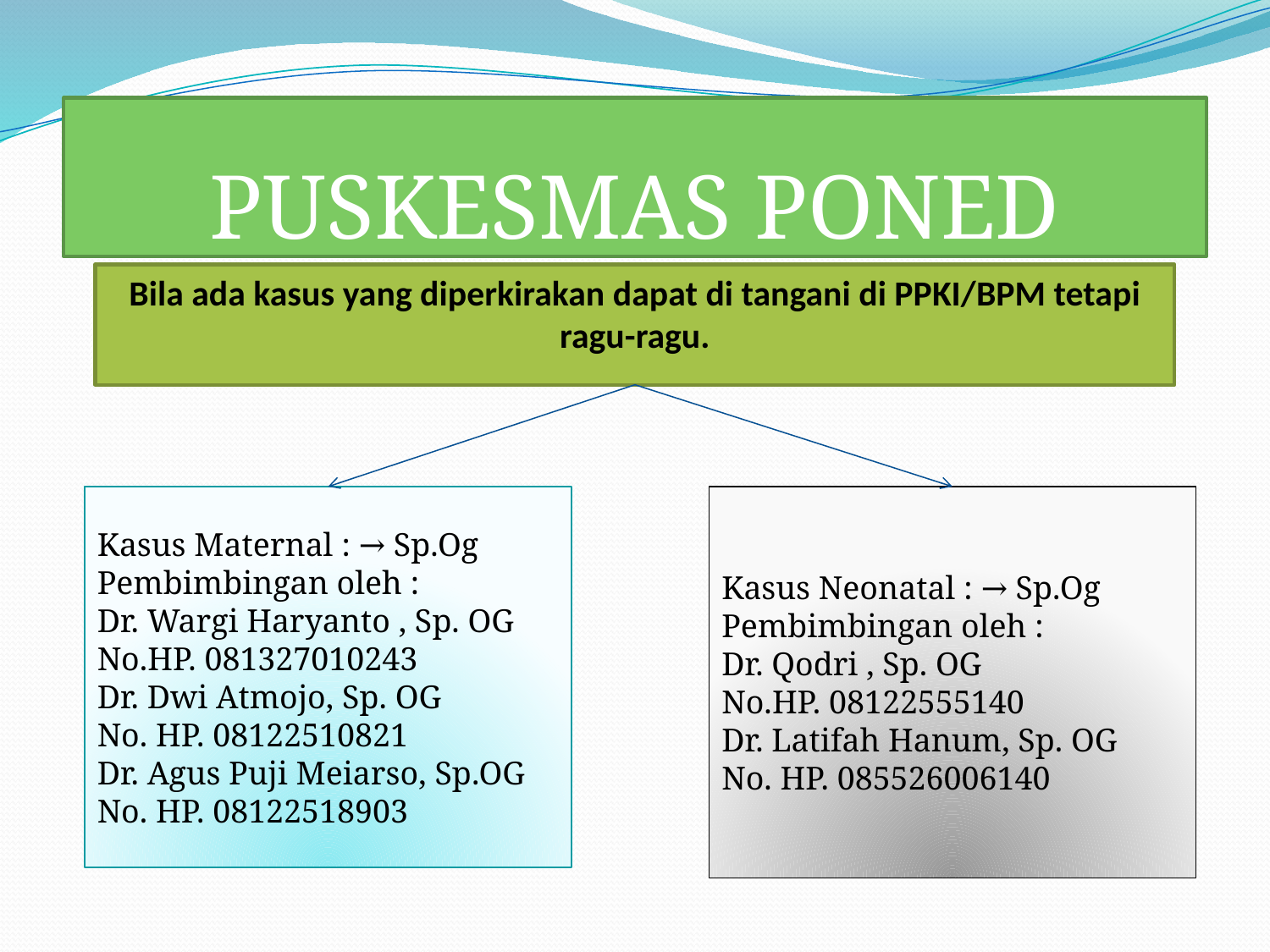

# PUSKESMAS PONED
Bila ada kasus yang diperkirakan dapat di tangani di PPKI/BPM tetapi ragu-ragu.

Kasus Maternal : → Sp.Og
Pembimbingan oleh :
Dr. Wargi Haryanto , Sp. OG
No.HP. 081327010243
Dr. Dwi Atmojo, Sp. OG
No. HP. 08122510821
Dr. Agus Puji Meiarso, Sp.OG
No. HP. 08122518903
Kasus Neonatal : → Sp.Og
Pembimbingan oleh :
Dr. Qodri , Sp. OG
No.HP. 08122555140
Dr. Latifah Hanum, Sp. OG
No. HP. 085526006140